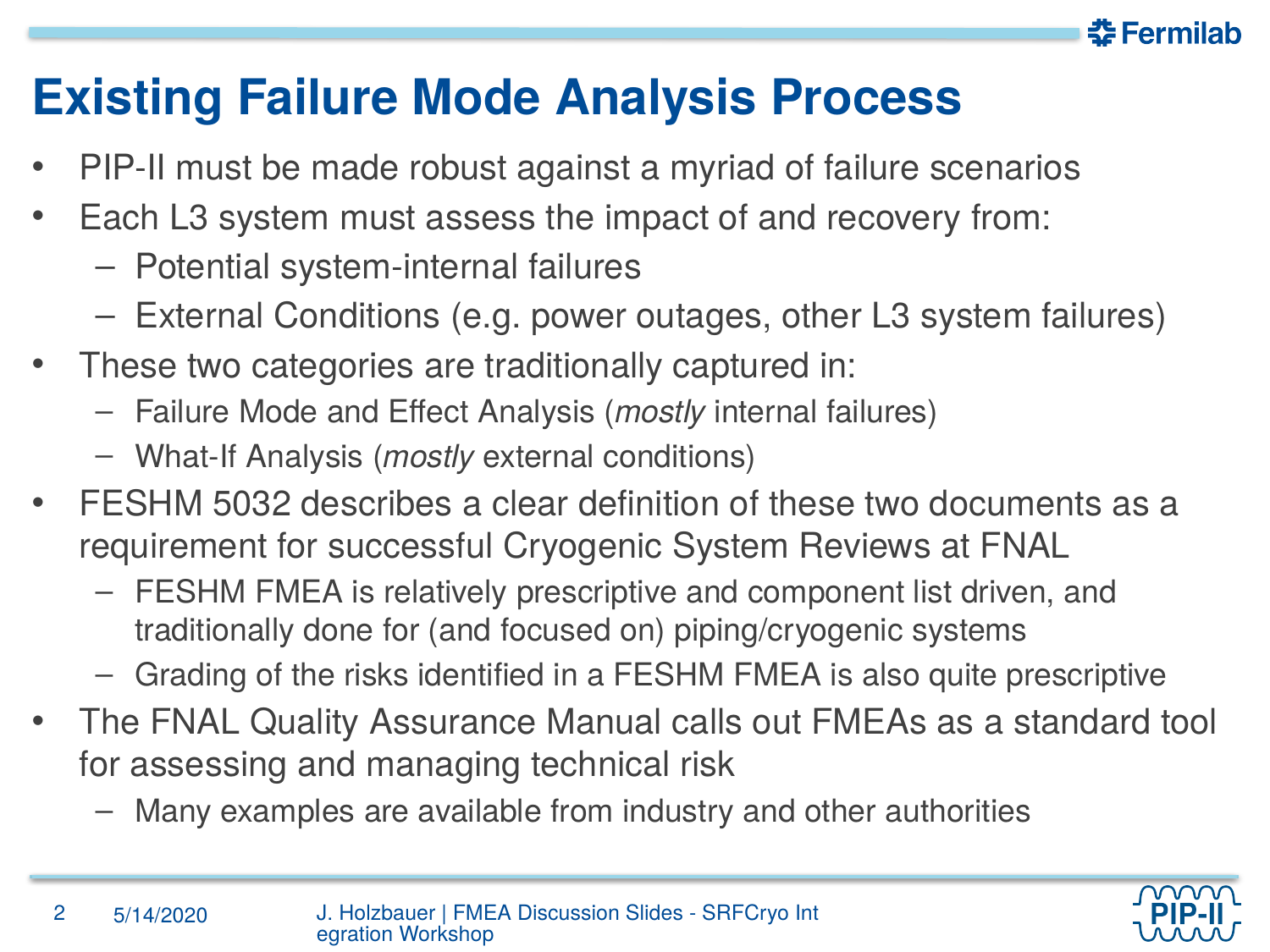

# Existing Failure Mode Analysis Process
PIP-II must be made robust against a myriad of failure scenarios
Each L3 system must assess the impact of and recovery from:
Potential system-internal failures
External Conditions (e.g. power outages, other L3 system failures)
These two categories are traditionally captured in:
Failure Mode and Effect Analysis (mostly internal failures)
What-If Analysis (mostly external conditions)
FESHM 5032 describes a clear definition of these two documents as a requirement for successful Cryogenic System Reviews at FNAL
FESHM FMEA is relatively prescriptive and component list driven, and traditionally done for (and focused on) piping/cryogenic systems
Grading of the risks identified in a FESHM FMEA is also quite prescriptive
The FNAL Quality Assurance Manual calls out FMEAs as a standard tool for assessing and managing technical risk
Many examples are available from industry and other authorities

2
5/14/2020
J. Holzbauer | FMEA Discussion Slides - SRFCryo Integration Workshop